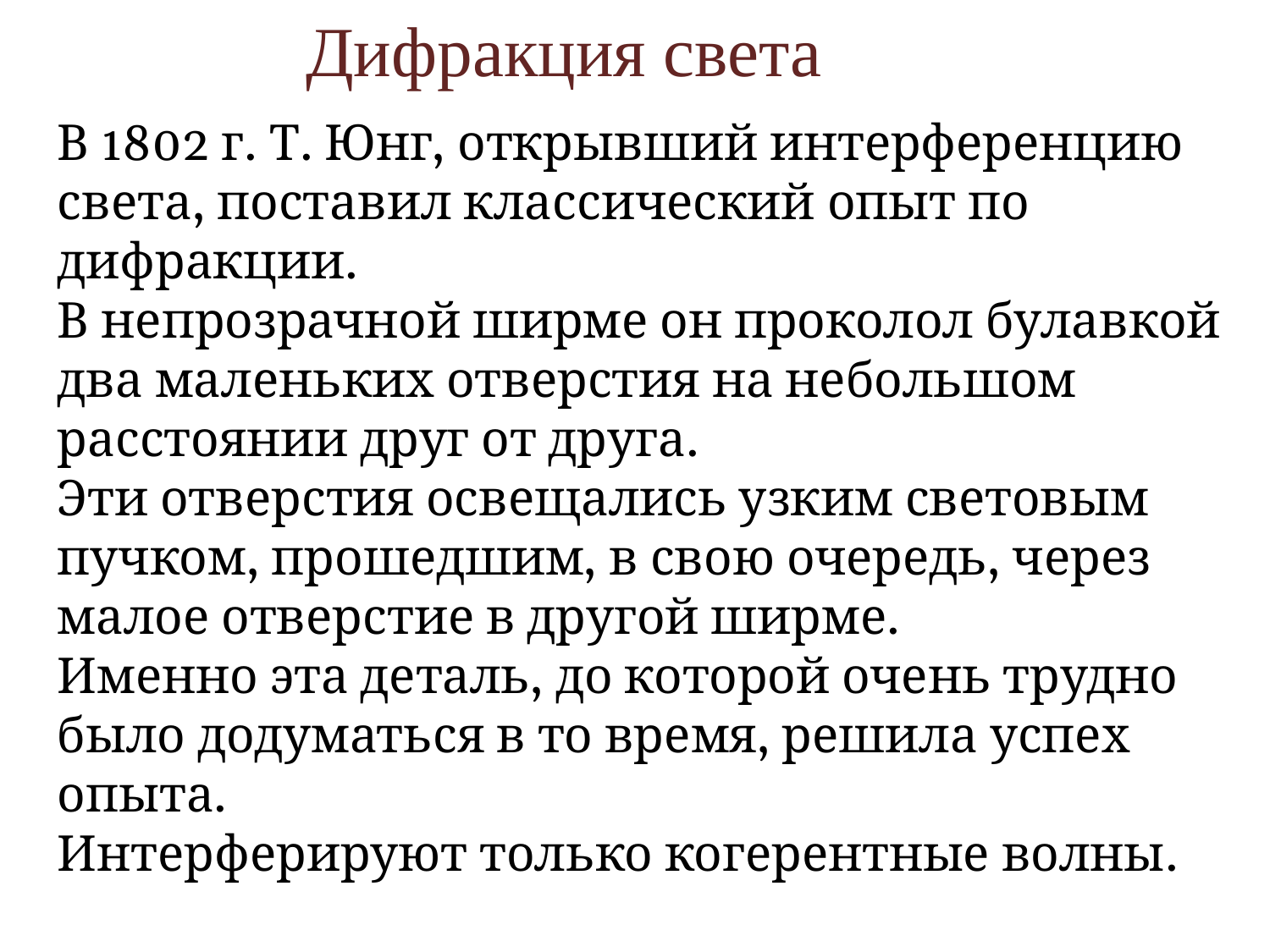

Дифракция света
В 1802 г. Т. Юнг, открывший интерференцию света, поставил классический опыт по дифракции.
В непрозрачной ширме он проколол булавкой два маленьких отверстия на небольшом расстоянии друг от друга.
Эти отверстия освещались узким световым пучком, прошедшим, в свою очередь, через малое отверстие в другой ширме.
Именно эта деталь, до которой очень трудно было додуматься в то время, решила успех опыта.
Интерферируют только когерентные волны.